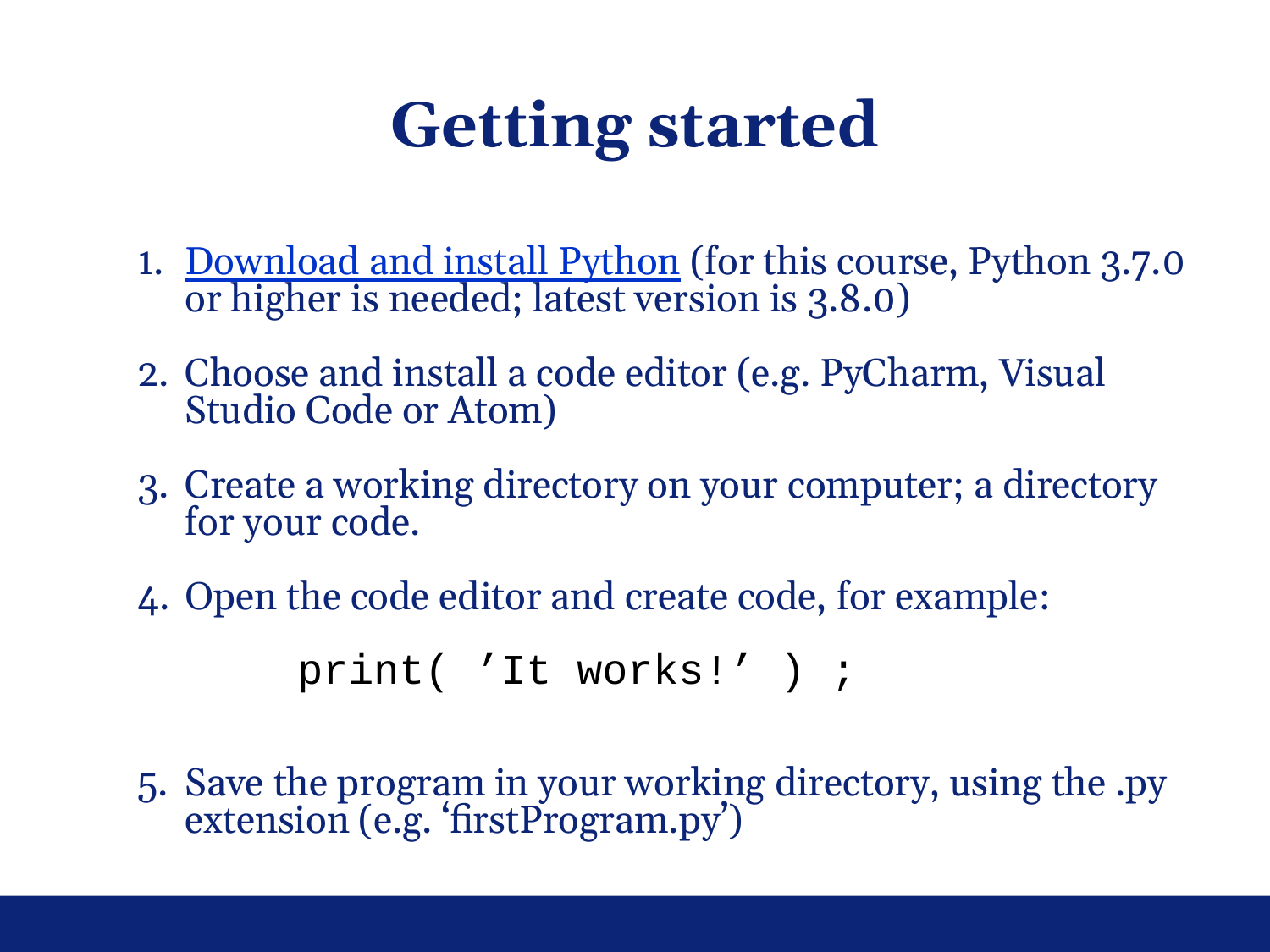

Getting started

Download and install Python (for this course, Python 3.7.0 or higher is needed; latest version is 3.8.0)
Choose and install a code editor (e.g. PyCharm, Visual Studio Code or Atom)

Create a working directory on your computer; a directory for your code.

Open the code editor and create code, for example:

Save the program in your working directory, using the .py extension (e.g. ‘firstProgram.py’)

print( ’It works!’ ) ;